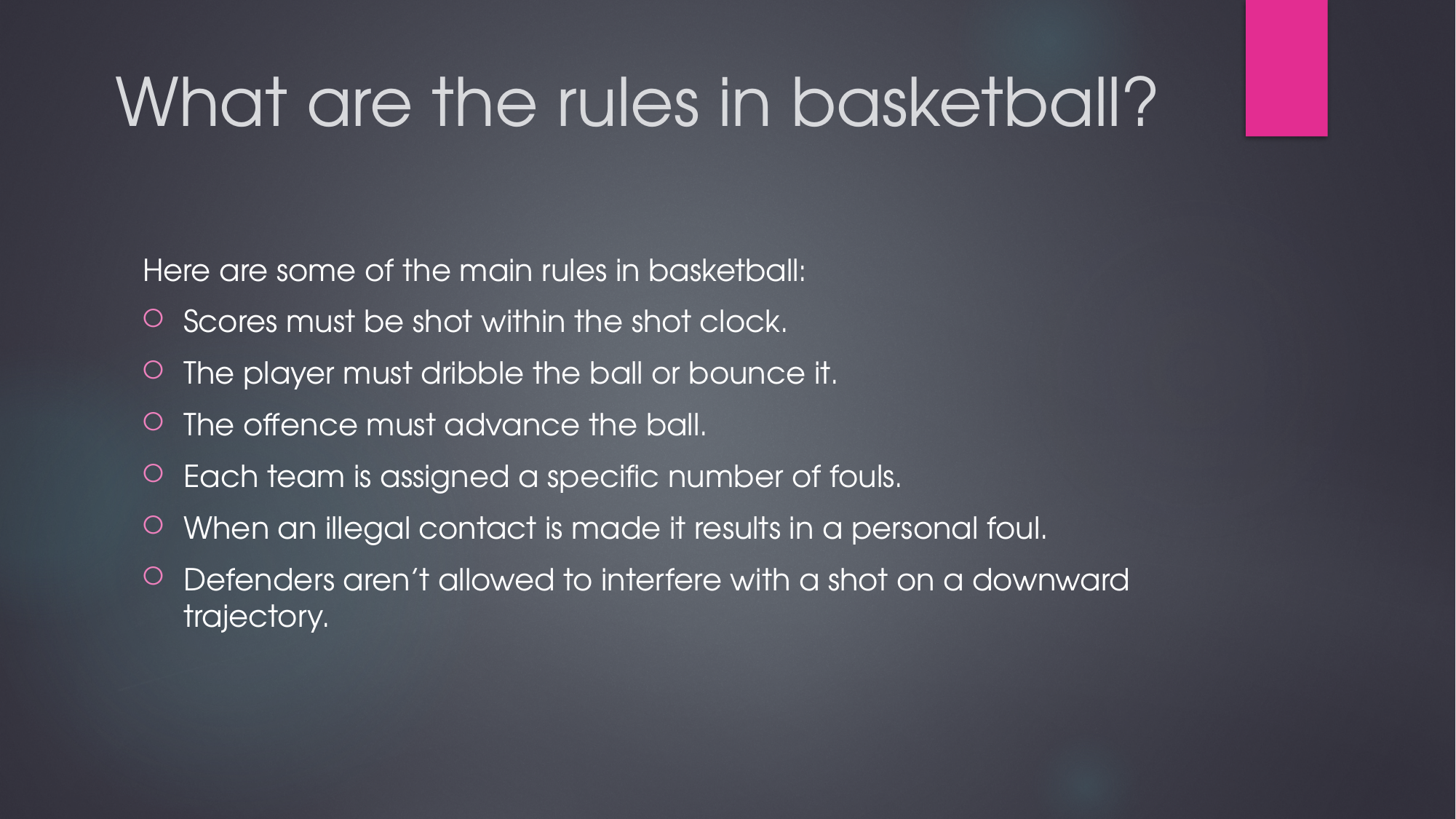

# What are the rules in basketball?
Here are some of the main rules in basketball:
Scores must be shot within the shot clock.
The player must dribble the ball or bounce it.
The offence must advance the ball.
Each team is assigned a specific number of fouls.
When an illegal contact is made it results in a personal foul.
Defenders aren’t allowed to interfere with a shot on a downward trajectory.